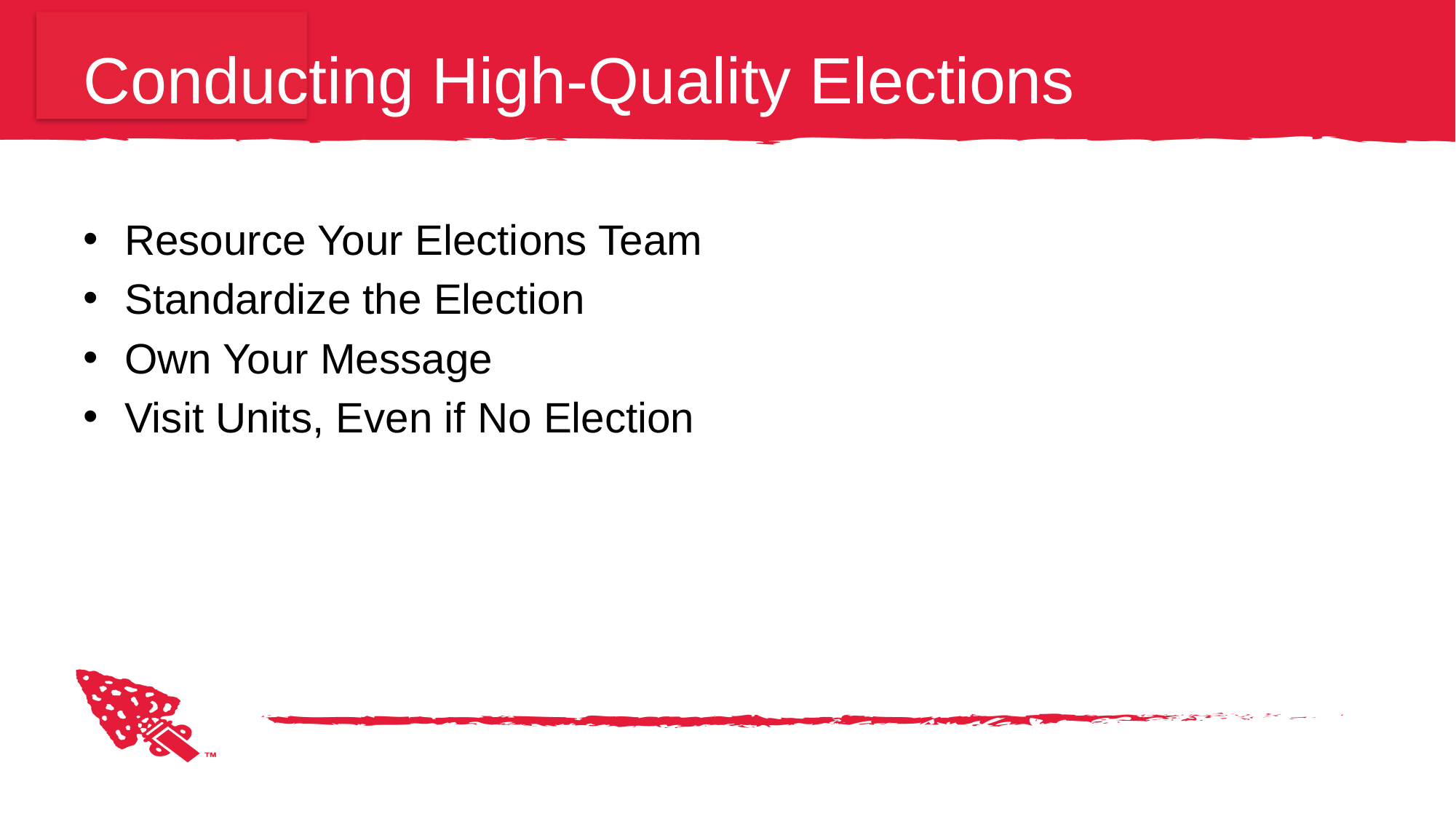

# Conducting High-Quality Elections
Resource Your Elections Team
Standardize the Election
Own Your Message
Visit Units, Even if No Election